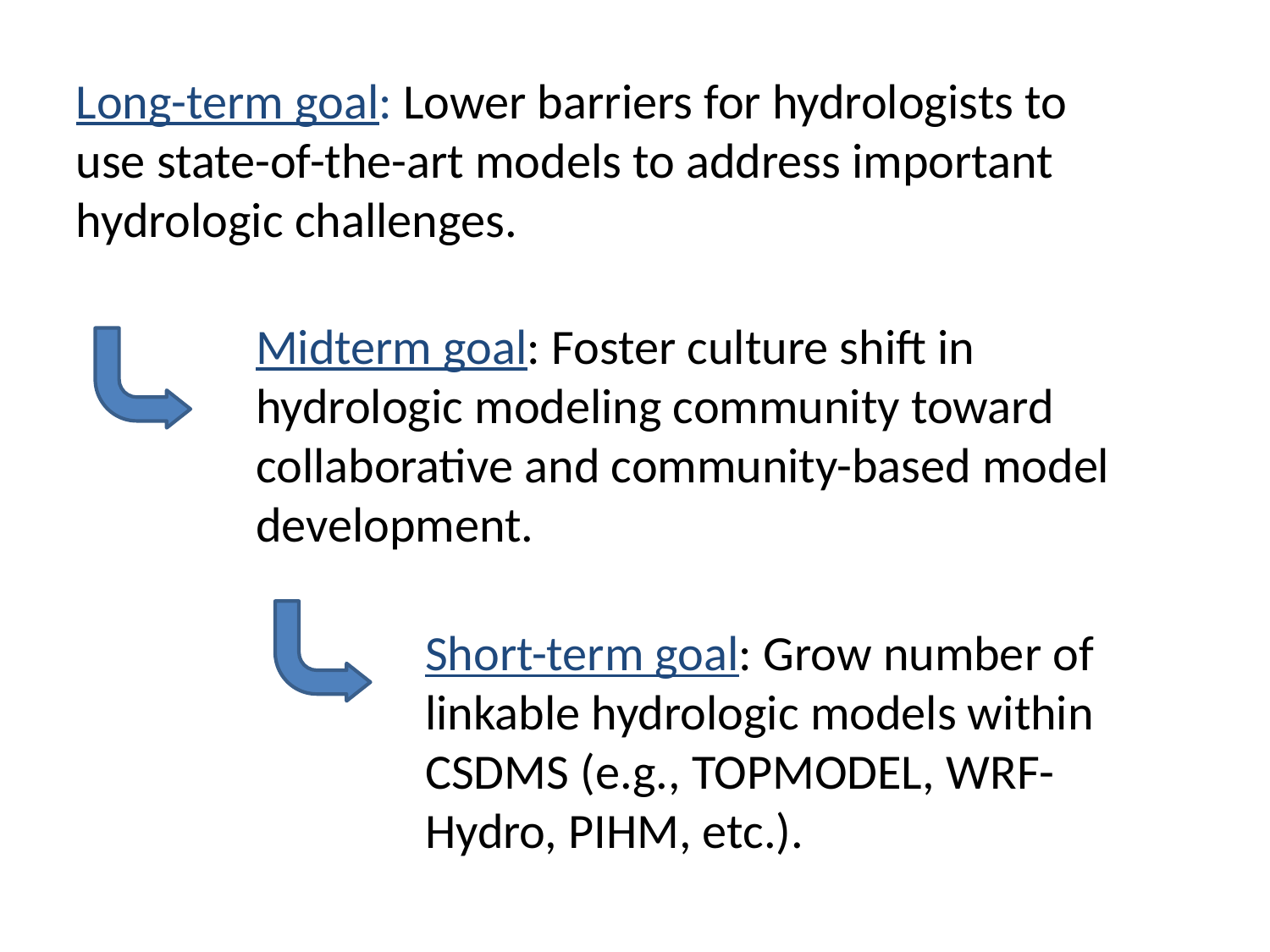

Long-term goal: Lower barriers for hydrologists to use state-of-the-art models to address important hydrologic challenges.
Midterm goal: Foster culture shift in hydrologic modeling community toward collaborative and community-based model development.

Short-term goal: Grow number of linkable hydrologic models within CSDMS (e.g., TOPMODEL, WRF-Hydro, PIHM, etc.).